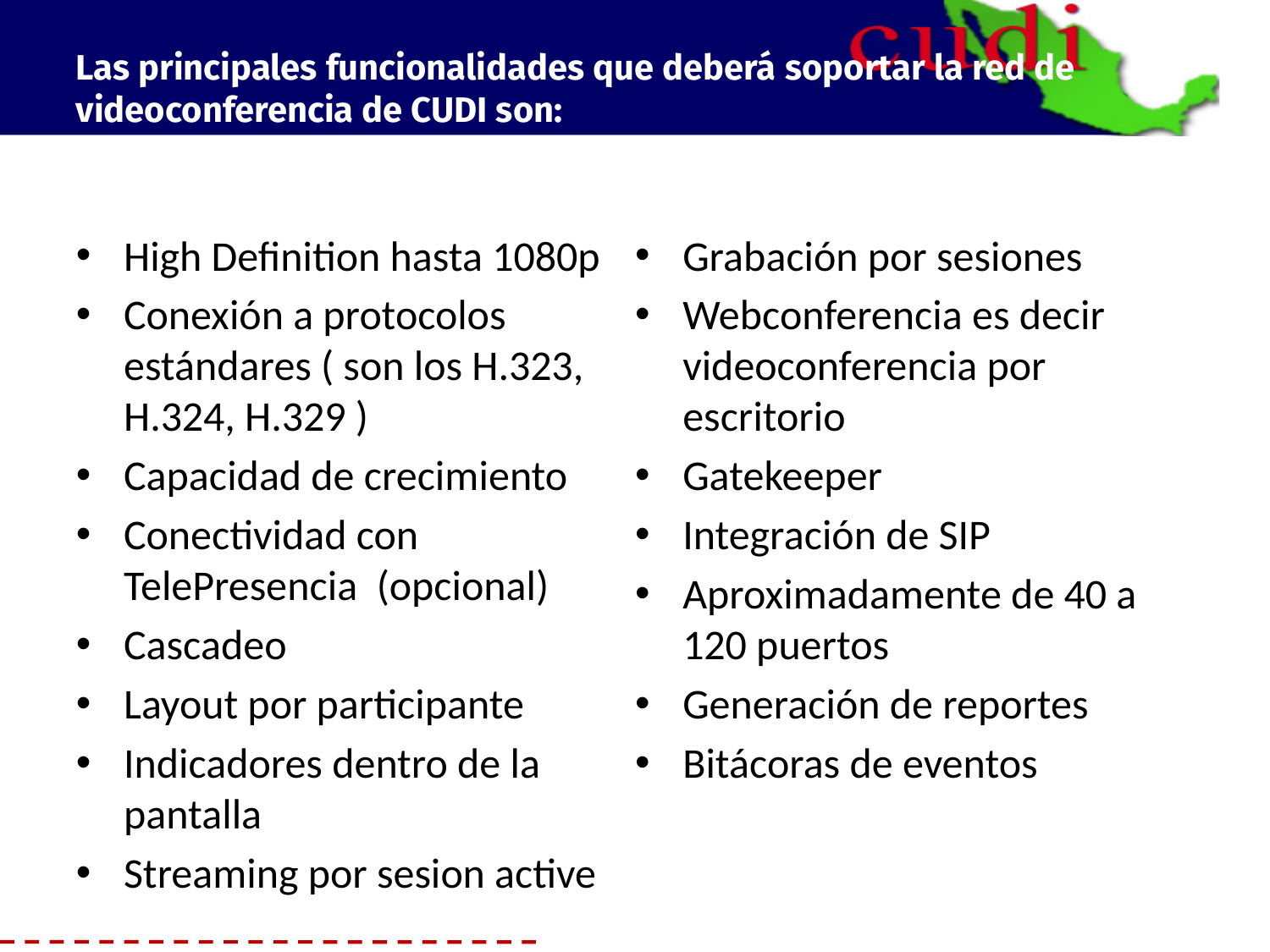

# Las principales funcionalidades que deberá soportar la red de videoconferencia de CUDI son:
High Definition hasta 1080p
Conexión a protocolos estándares ( son los H.323, H.324, H.329 )
Capacidad de crecimiento
Conectividad con TelePresencia  (opcional)
Cascadeo
Layout por participante
Indicadores dentro de la pantalla
Streaming por sesion active
Grabación por sesiones
Webconferencia es decir videoconferencia por escritorio
Gatekeeper
Integración de SIP
Aproximadamente de 40 a 120 puertos
Generación de reportes
Bitácoras de eventos